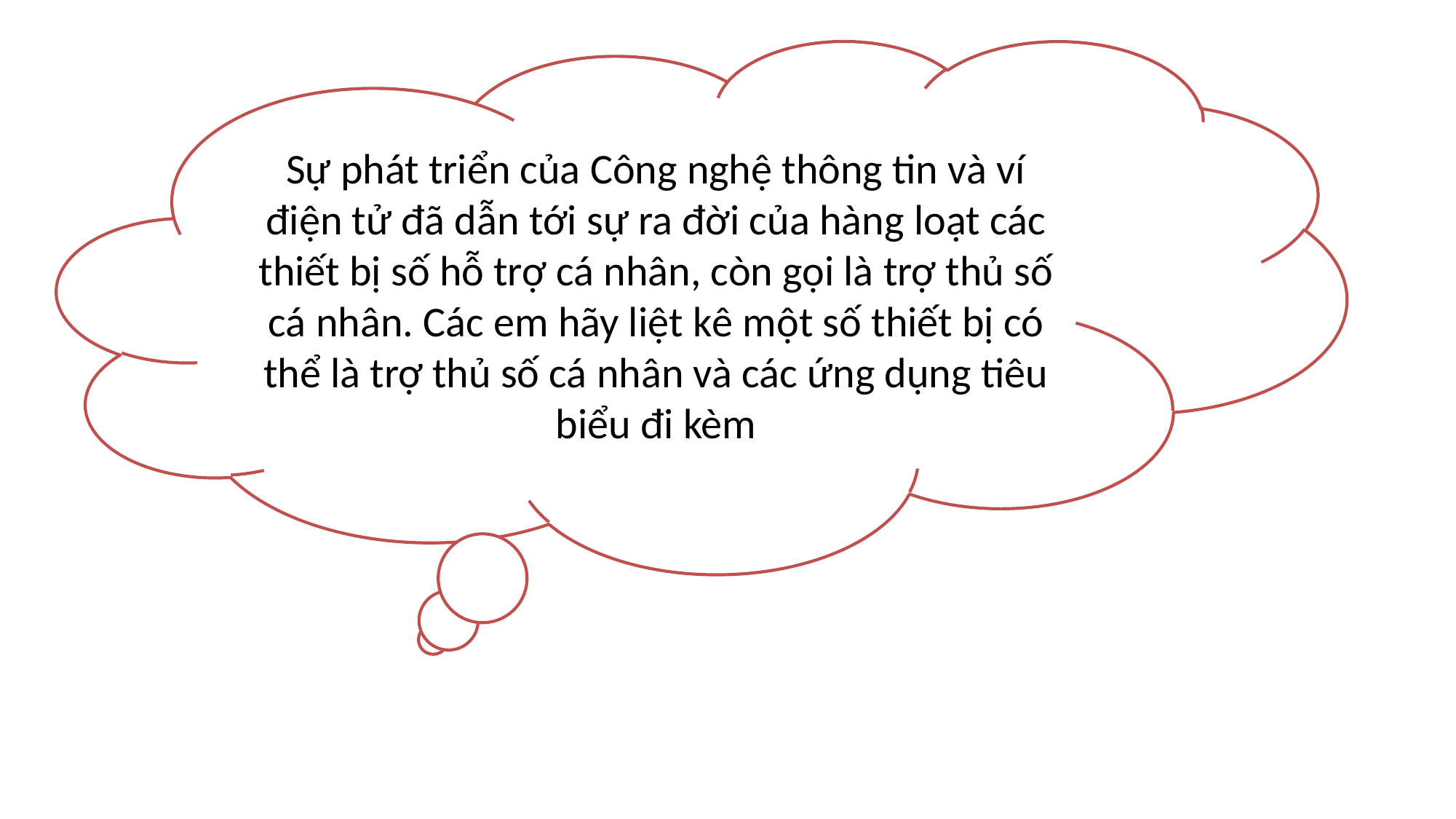

Sự phát triển của Công nghệ thông tin và ví điện tử đã dẫn tới sự ra đời của hàng loạt các thiết bị số hỗ trợ cá nhân, còn gọi là trợ thủ số cá nhân. Các em hãy liệt kê một số thiết bị có thể là trợ thủ số cá nhân và các ứng dụng tiêu biểu đi kèm